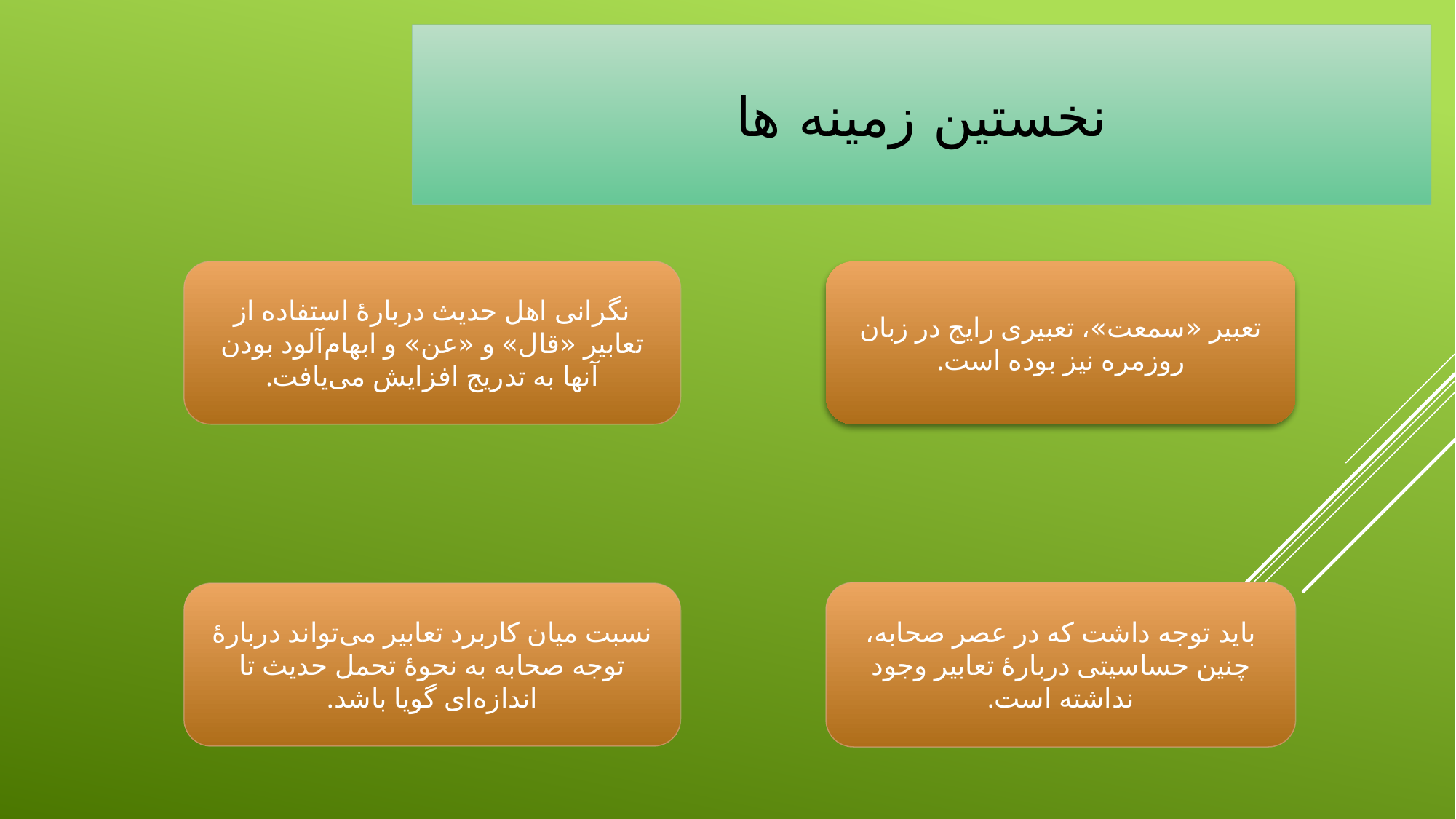

# نخستین زمینه ها
نگرانی اهل حدیث دربارۀ استفاده از تعابیر «قال» و «عن» و ابهام‌آلود بودن آنها به تدریج افزایش می‌یافت.
تعبیر «سمعت»، تعبیری رایج در زبان روزمره نیز بوده است.
باید توجه داشت که در عصر صحابه، چنین حساسیتی دربارۀ تعابیر وجود نداشته است.
نسبت میان کاربرد تعابیر می‌تواند دربارۀ توجه صحابه به نحوۀ تحمل حدیث تا اندازه‌ای گویا باشد.